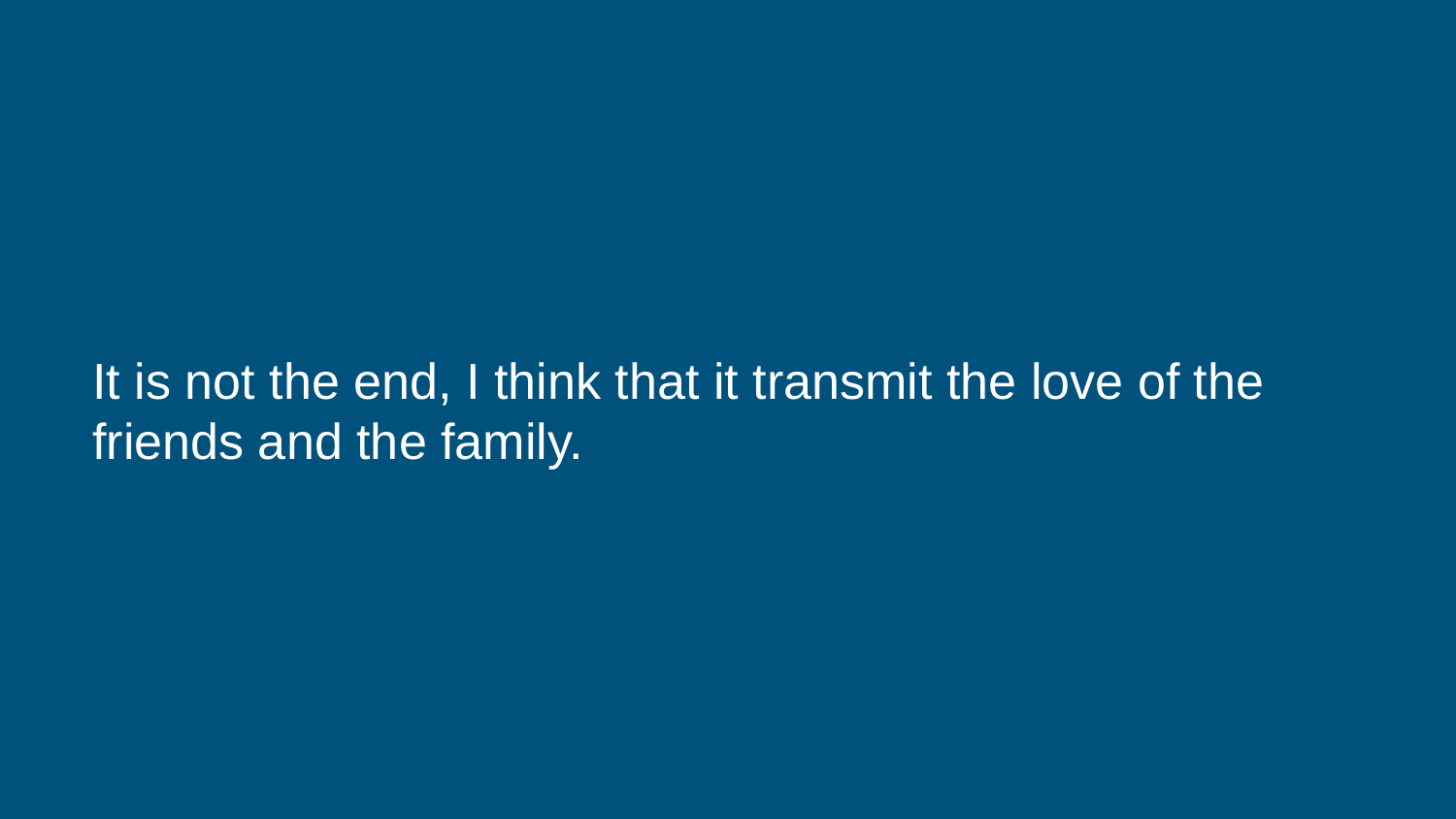

# It is not the end, I think that it transmit the love of the friends and the family.